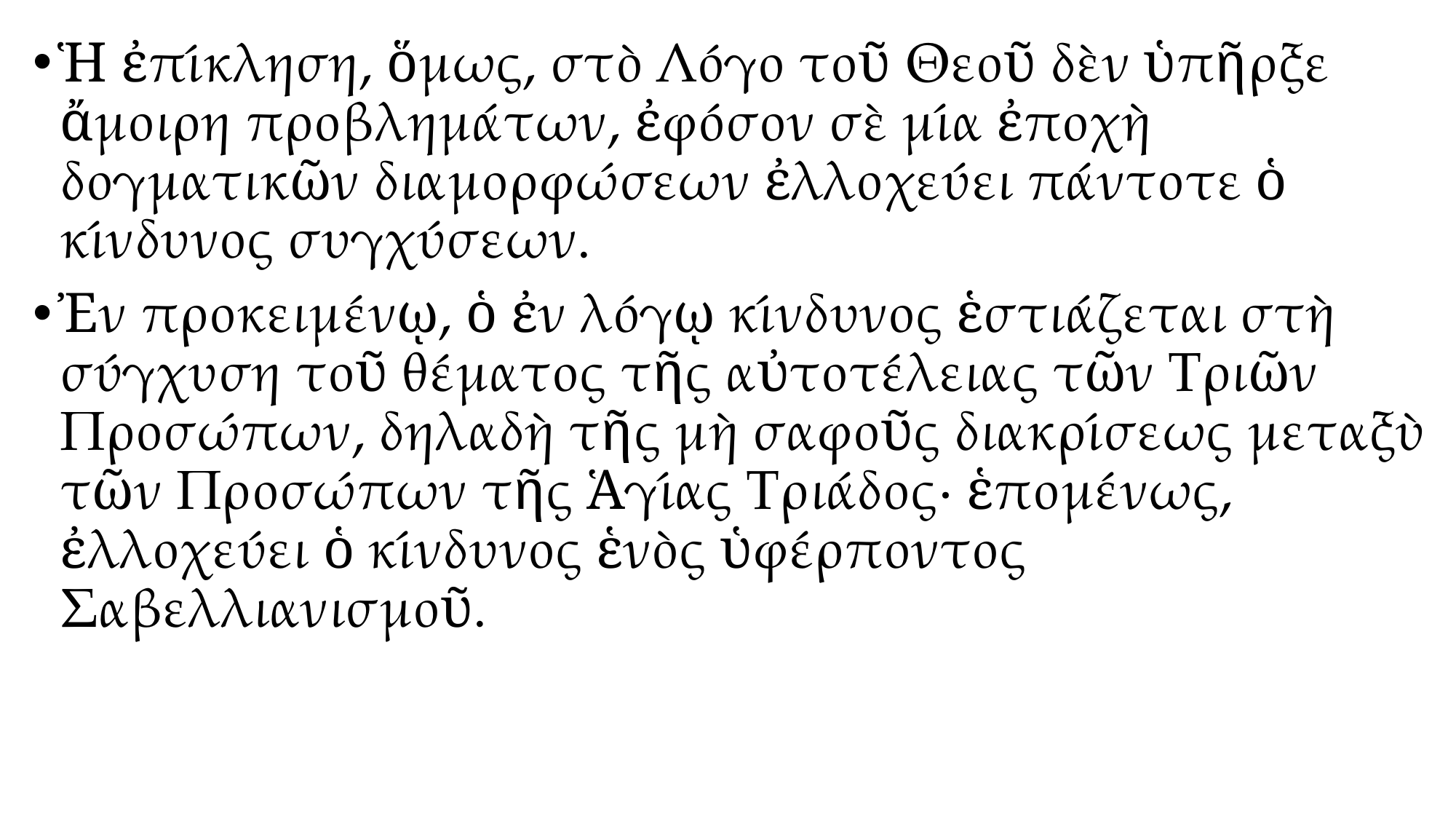

#
Ἡ ἐπίκληση, ὅμως, στὸ Λόγο τοῦ Θεοῦ δὲν ὑπῆρξε ἄμοιρη προβλημάτων, ἐφόσον σὲ μία ἐποχὴ δογματικῶν διαμορφώσεων ἐλλοχεύει πάντοτε ὁ κίνδυνος συγχύσεων.
Ἐν προκειμένῳ, ὁ ἐν λόγῳ κίνδυνος ἑστιάζεται στὴ σύγχυση τοῦ θέματος τῆς αὐτοτέλειας τῶν Τριῶν Προσώπων, δηλαδὴ τῆς μὴ σαφοῦς διακρίσεως μεταξὺ τῶν Προσώπων τῆς Ἁγίας Τριάδος· ἑπομένως, ἐλλοχεύει ὁ κίνδυνος ἑνὸς ὑφέρποντος Σαβελλιανισμοῦ.